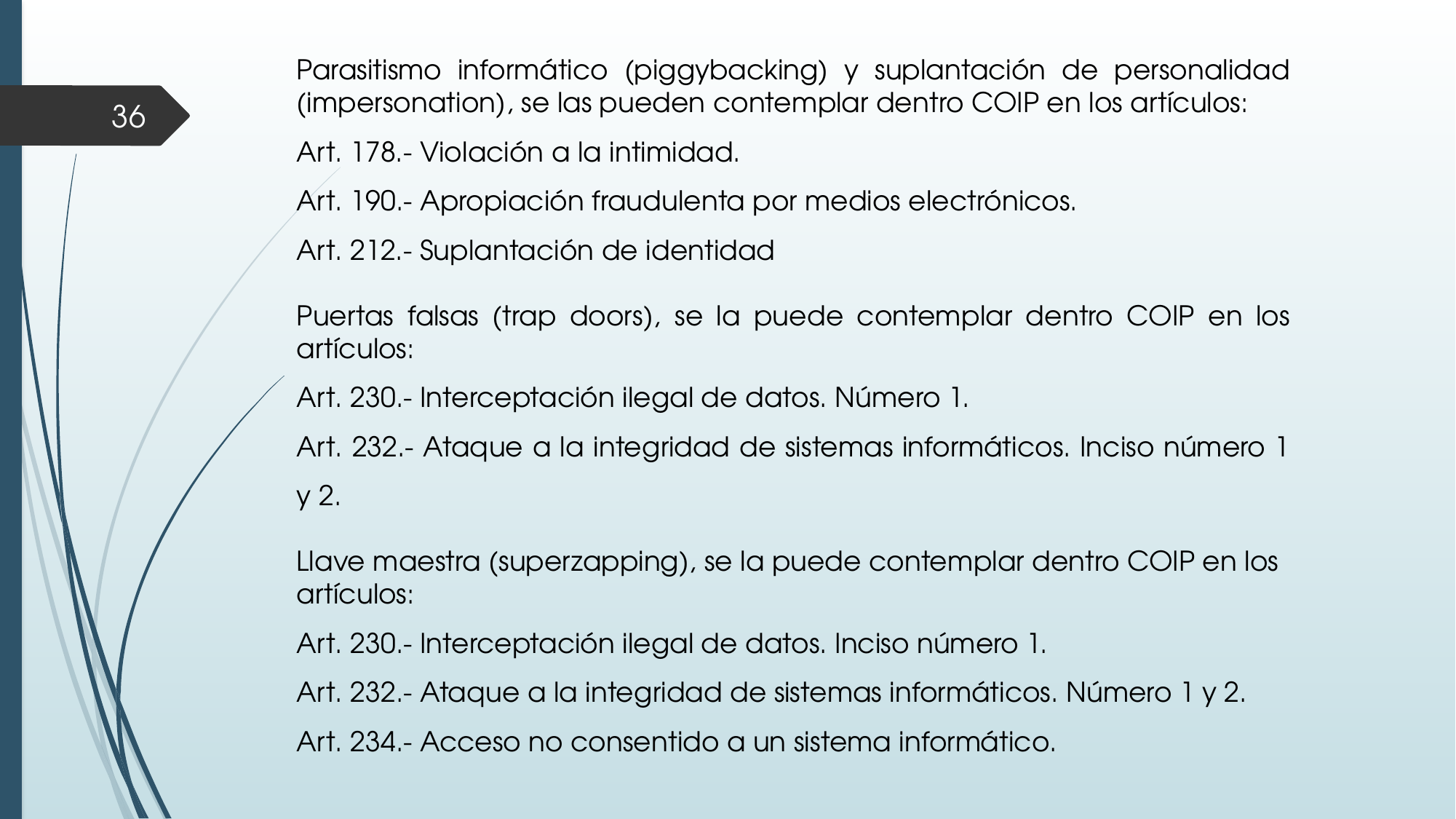

Parasitismo informático (piggybacking) y suplantación de personalidad (impersonation), se las pueden contemplar dentro COIP en los artículos:
Art. 178.- Violación a la intimidad.
Art. 190.- Apropiación fraudulenta por medios electrónicos.
Art. 212.- Suplantación de identidad

Puertas falsas (trap doors), se la puede contemplar dentro COIP en los artículos:
Art. 230.- Interceptación ilegal de datos. Número 1.
Art. 232.- Ataque a la integridad de sistemas informáticos. Inciso número 1 y 2.

Llave maestra (superzapping), se la puede contemplar dentro COIP en los artículos:
Art. 230.- Interceptación ilegal de datos. Inciso número 1.
Art. 232.- Ataque a la integridad de sistemas informáticos. Número 1 y 2.
Art. 234.- Acceso no consentido a un sistema informático.

36